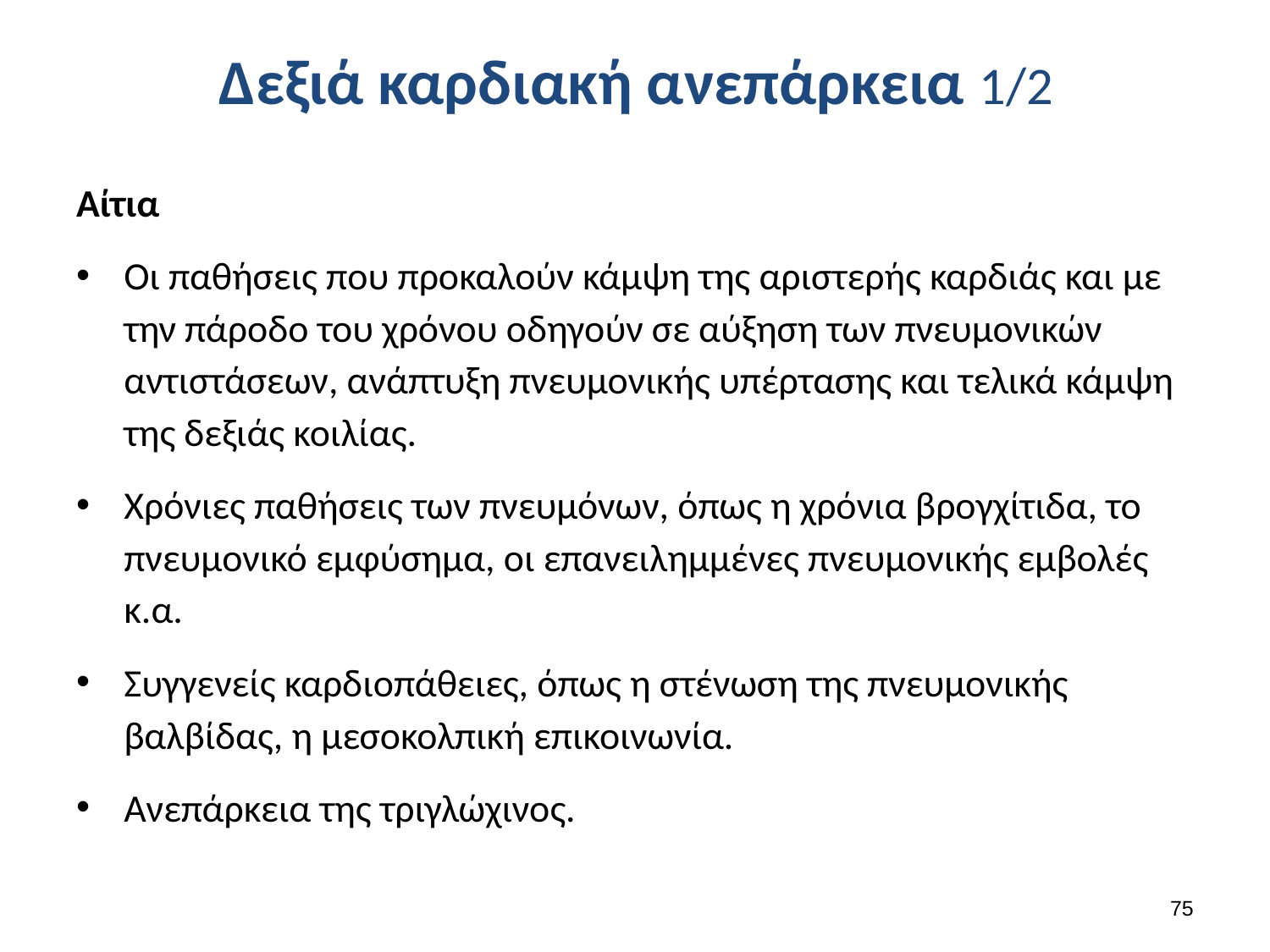

# Δεξιά καρδιακή ανεπάρκεια 1/2
Αίτια
Οι παθήσεις που προκαλούν κάμψη της αριστερής καρδιάς και με την πάροδο του χρόνου οδηγούν σε αύξηση των πνευμονικών αντιστάσεων, ανάπτυξη πνευμονικής υπέρτασης και τελικά κάμψη της δεξιάς κοιλίας.
Χρόνιες παθήσεις των πνευμόνων, όπως η χρόνια βρογχίτιδα, το πνευμονικό εμφύσημα, οι επανειλημμένες πνευμονικής εμβολές κ.α.
Συγγενείς καρδιοπάθειες, όπως η στένωση της πνευμονικής βαλβίδας, η μεσοκολπική επικοινωνία.
Ανεπάρκεια της τριγλώχινος.
75